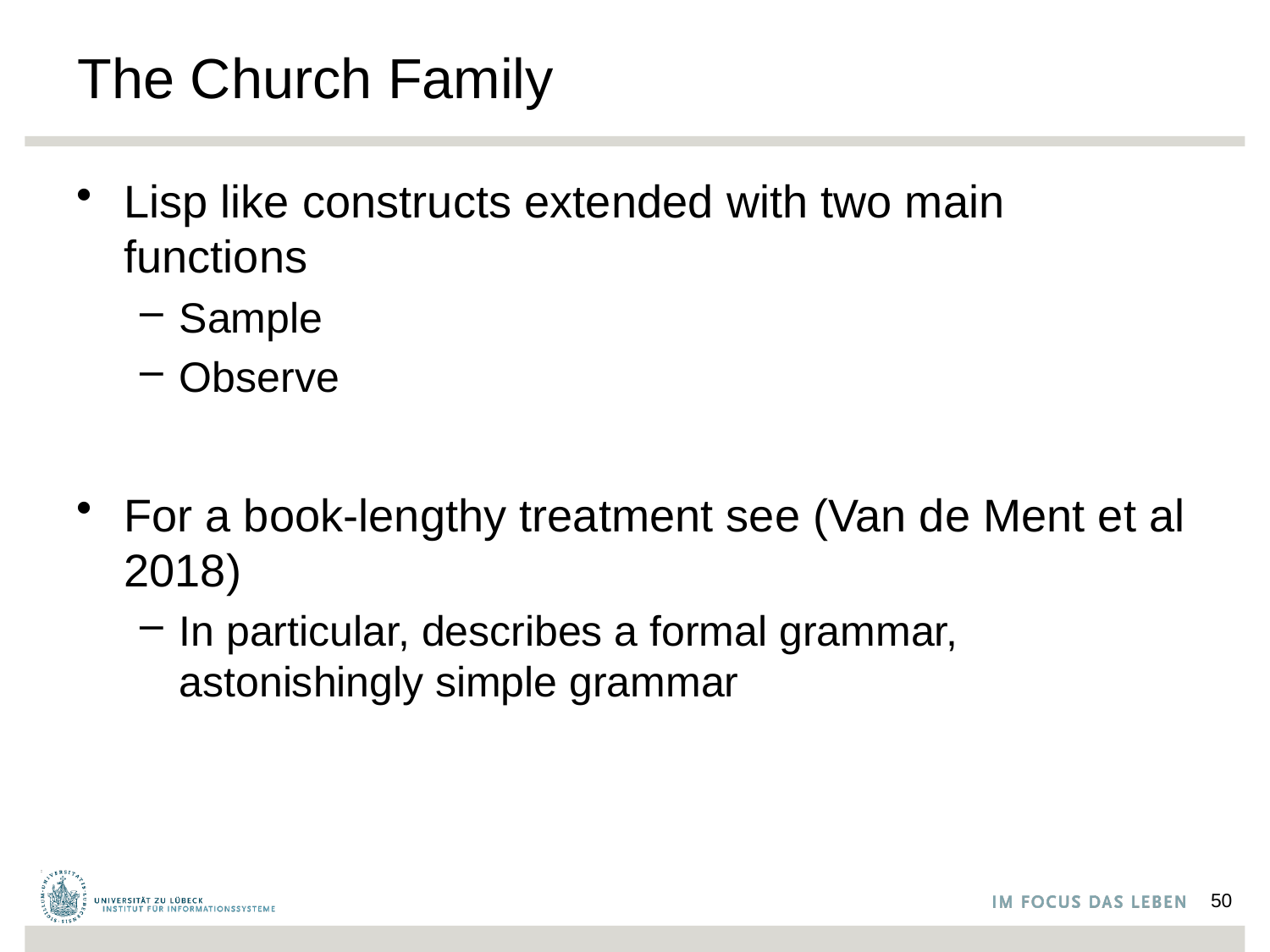

# The Church Family
Lisp like constructs extended with two main functions
Sample
Observe

For a book-lengthy treatment see (Van de Ment et al 2018)
In particular, describes a formal grammar, astonishingly simple grammar
50